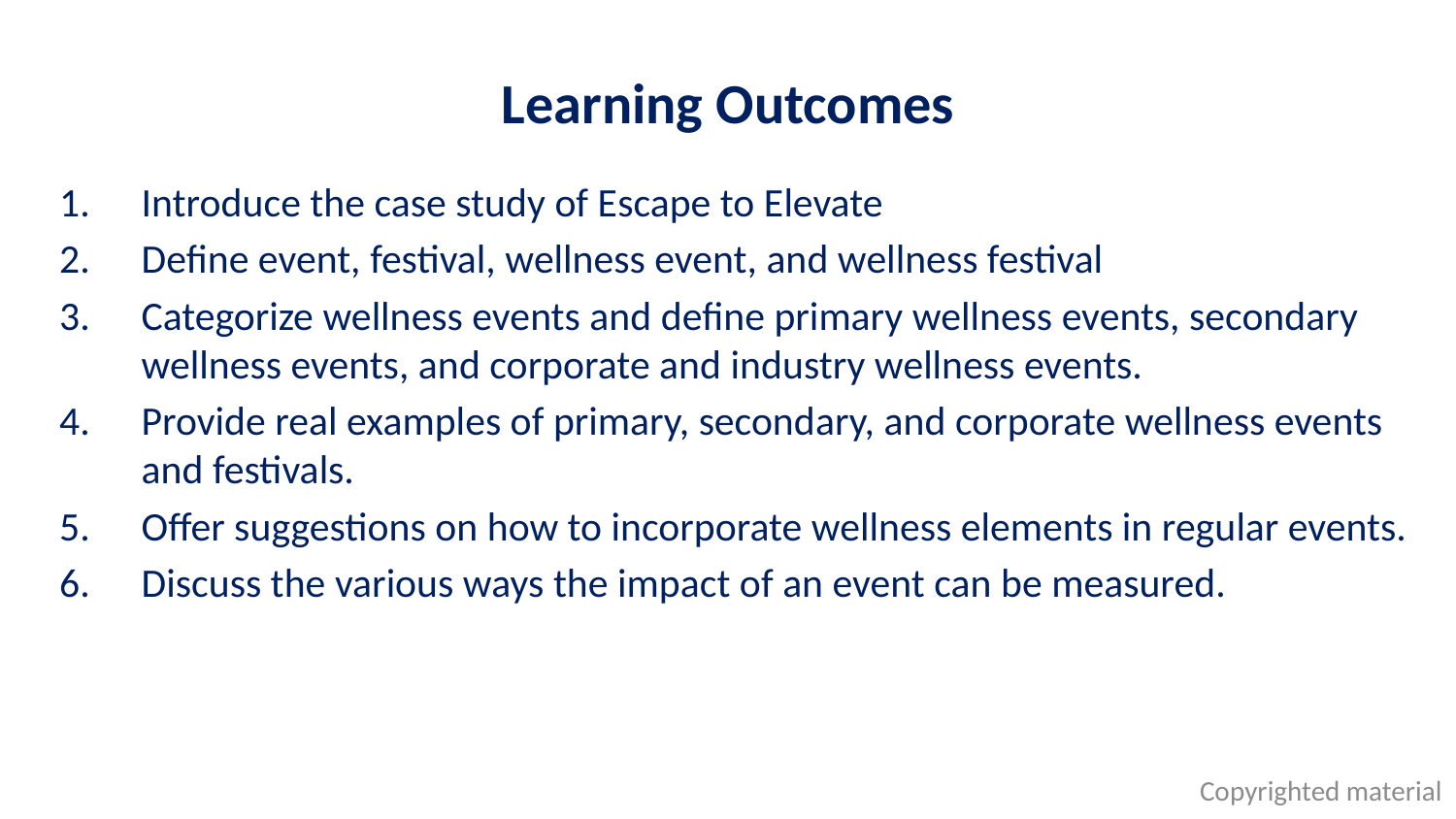

# Learning Outcomes
Introduce the case study of Escape to Elevate
Define event, festival, wellness event, and wellness festival
Categorize wellness events and define primary wellness events, secondary wellness events, and corporate and industry wellness events.
Provide real examples of primary, secondary, and corporate wellness events and festivals.
Offer suggestions on how to incorporate wellness elements in regular events.
Discuss the various ways the impact of an event can be measured.